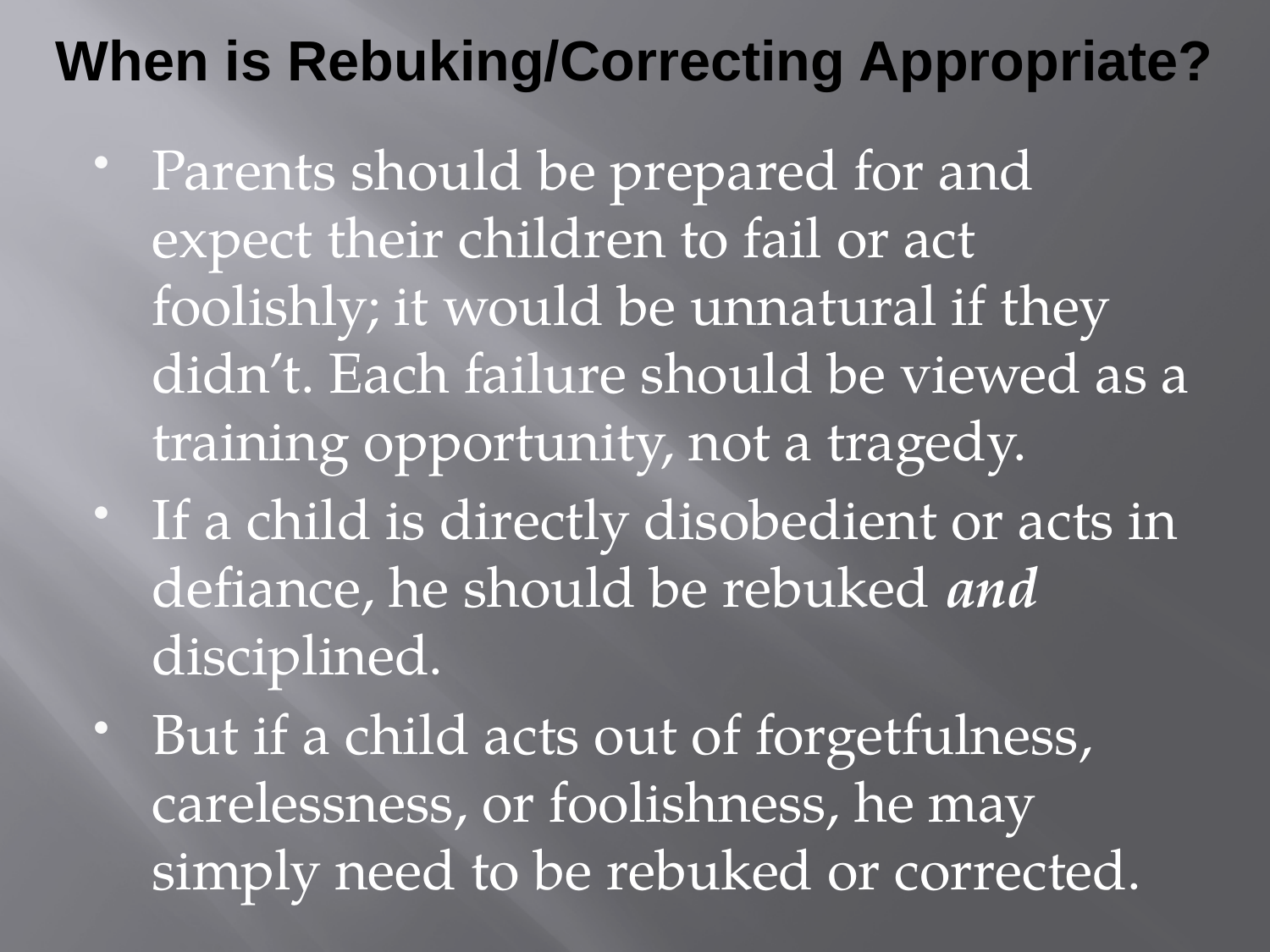

# When is Rebuking/Correcting Appropriate?
Parents should be prepared for and expect their children to fail or act foolishly; it would be unnatural if they didn’t. Each failure should be viewed as a training opportunity, not a tragedy.
If a child is directly disobedient or acts in defiance, he should be rebuked and disciplined.
But if a child acts out of forgetfulness, carelessness, or foolishness, he may simply need to be rebuked or corrected.